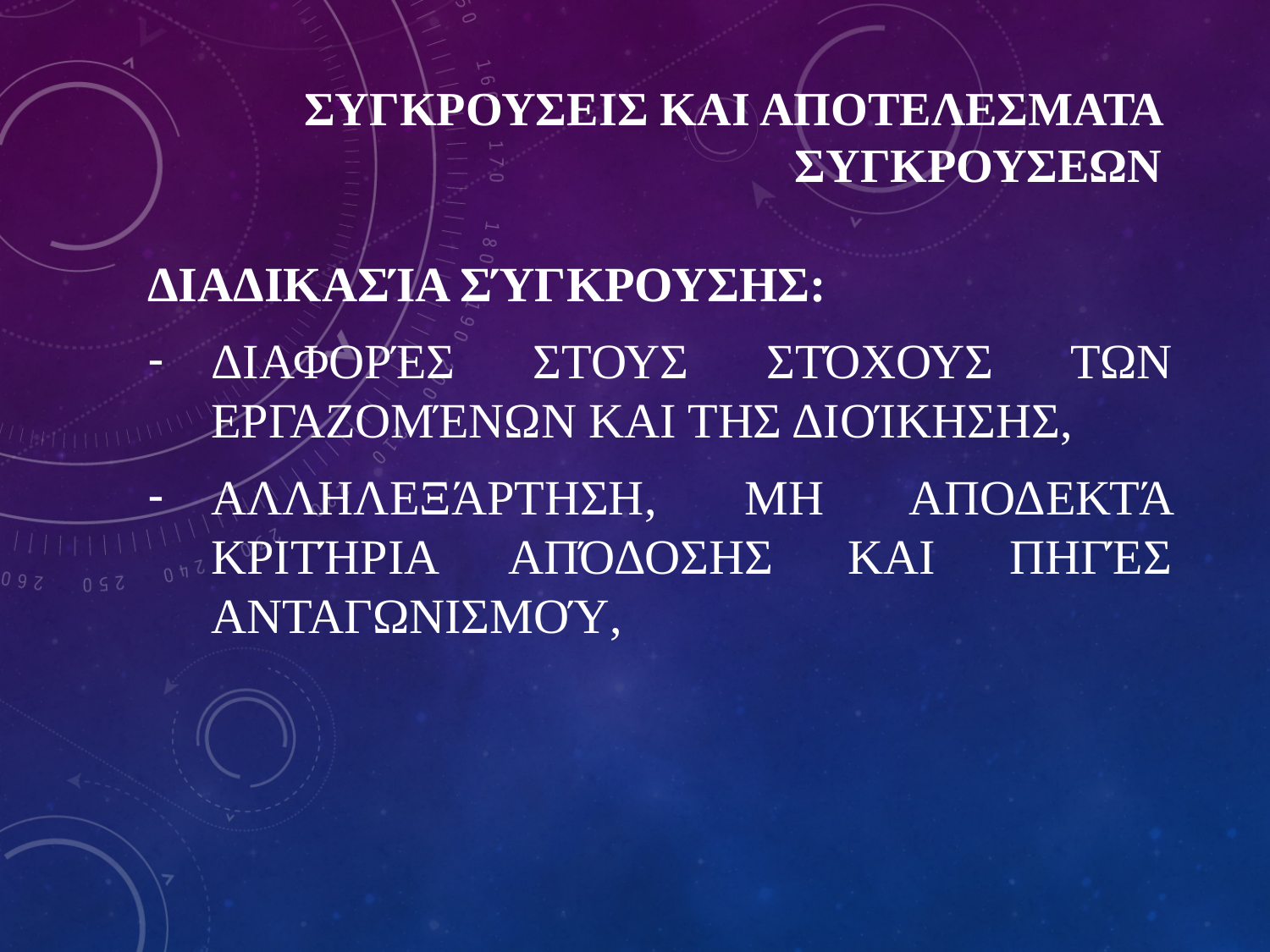

# ΣΥΓΚΡΟΥΣΕΙΣ ΚΑΙ ΑΠΟΤΕΛΕΣΜΑΤΑ ΣΥΓΚΡΟΥΣΕΩΝ
Διαδικασία σύγκρουσης:
Διαφορές στους στόχους των εργαζομένων και της διοίκησης,
Αλληλεξάρτηση, μη αποδεκτά κριτήρια απόδοσης και πηγές ανταγωνισμού,